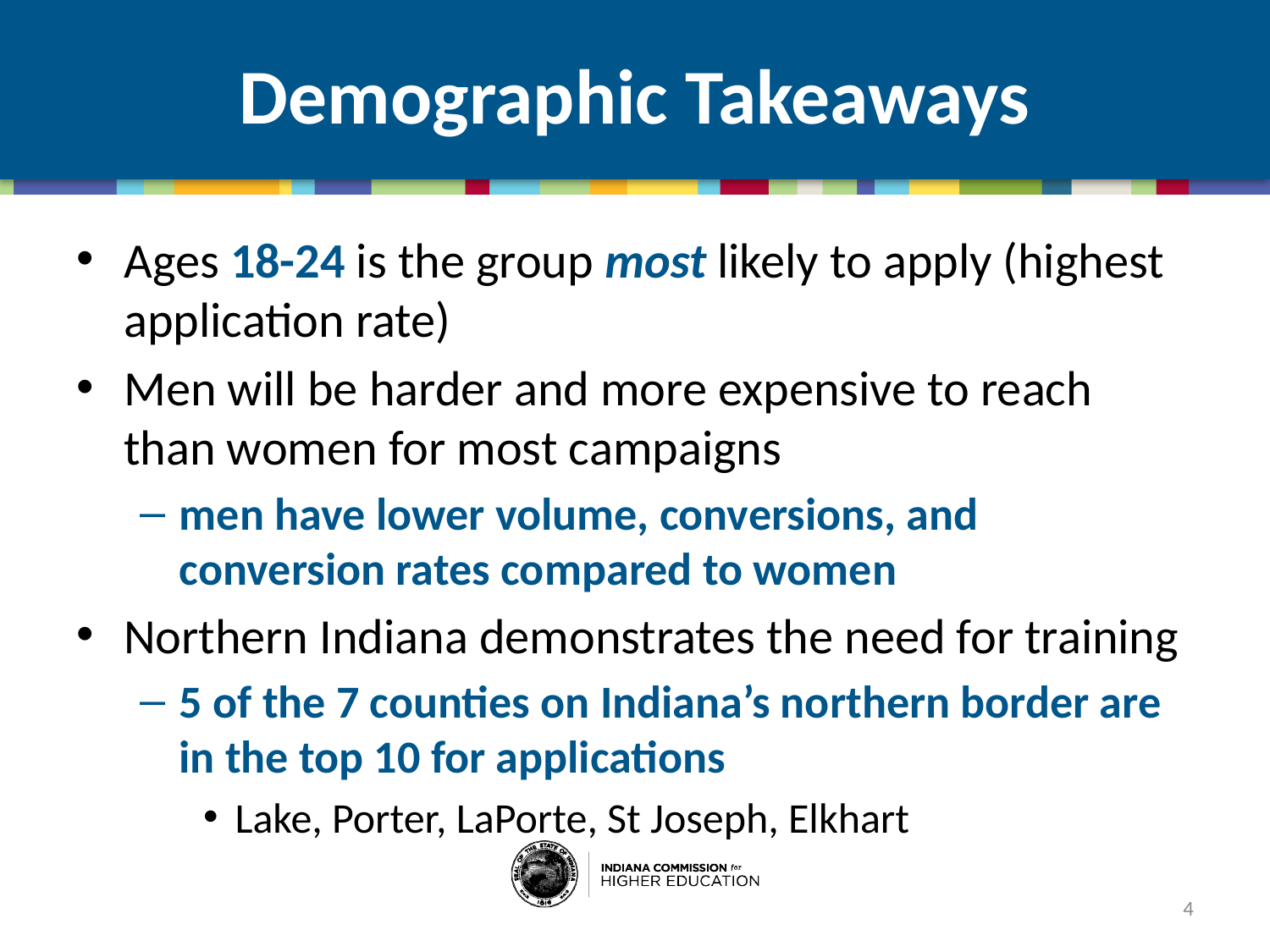

# Demographic Takeaways
Ages 18-24 is the group most likely to apply (highest application rate)
Men will be harder and more expensive to reach than women for most campaigns
men have lower volume, conversions, and conversion rates compared to women
Northern Indiana demonstrates the need for training
5 of the 7 counties on Indiana’s northern border are in the top 10 for applications
Lake, Porter, LaPorte, St Joseph, Elkhart
4